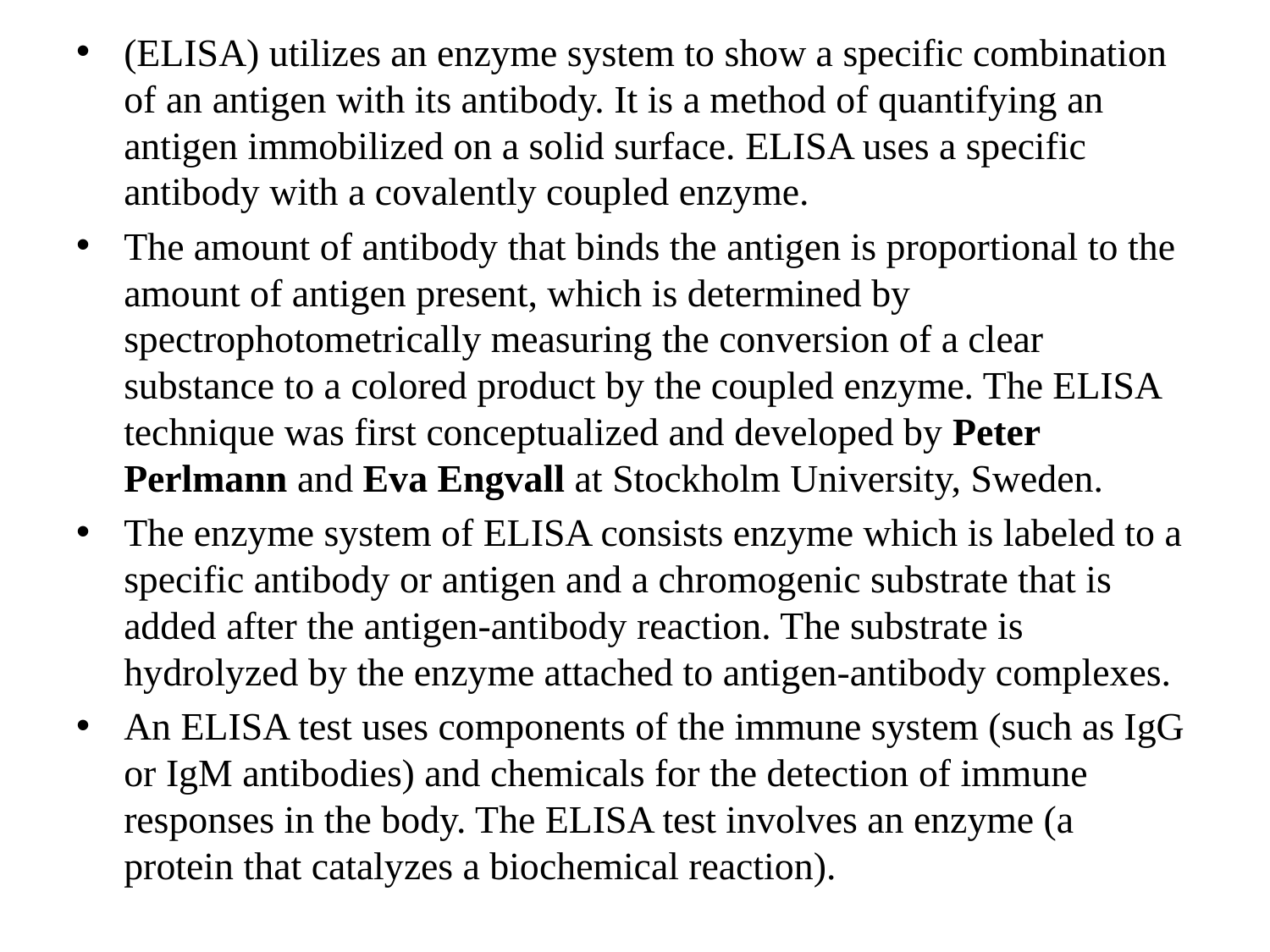

(ELISA) utilizes an enzyme system to show a specific combination of an antigen with its antibody. It is a method of quantifying an antigen immobilized on a solid surface. ELISA uses a specific antibody with a covalently coupled enzyme.
The amount of antibody that binds the antigen is proportional to the amount of antigen present, which is determined by spectrophotometrically measuring the conversion of a clear substance to a colored product by the coupled enzyme. The ELISA technique was first conceptualized and developed by Peter Perlmann and Eva Engvall at Stockholm University, Sweden.
The enzyme system of ELISA consists enzyme which is labeled to a specific antibody or antigen and a chromogenic substrate that is added after the antigen-antibody reaction. The substrate is hydrolyzed by the enzyme attached to antigen-antibody complexes.
An ELISA test uses components of the immune system (such as IgG or IgM antibodies) and chemicals for the detection of immune responses in the body. The ELISA test involves an enzyme (a protein that catalyzes a biochemical reaction).